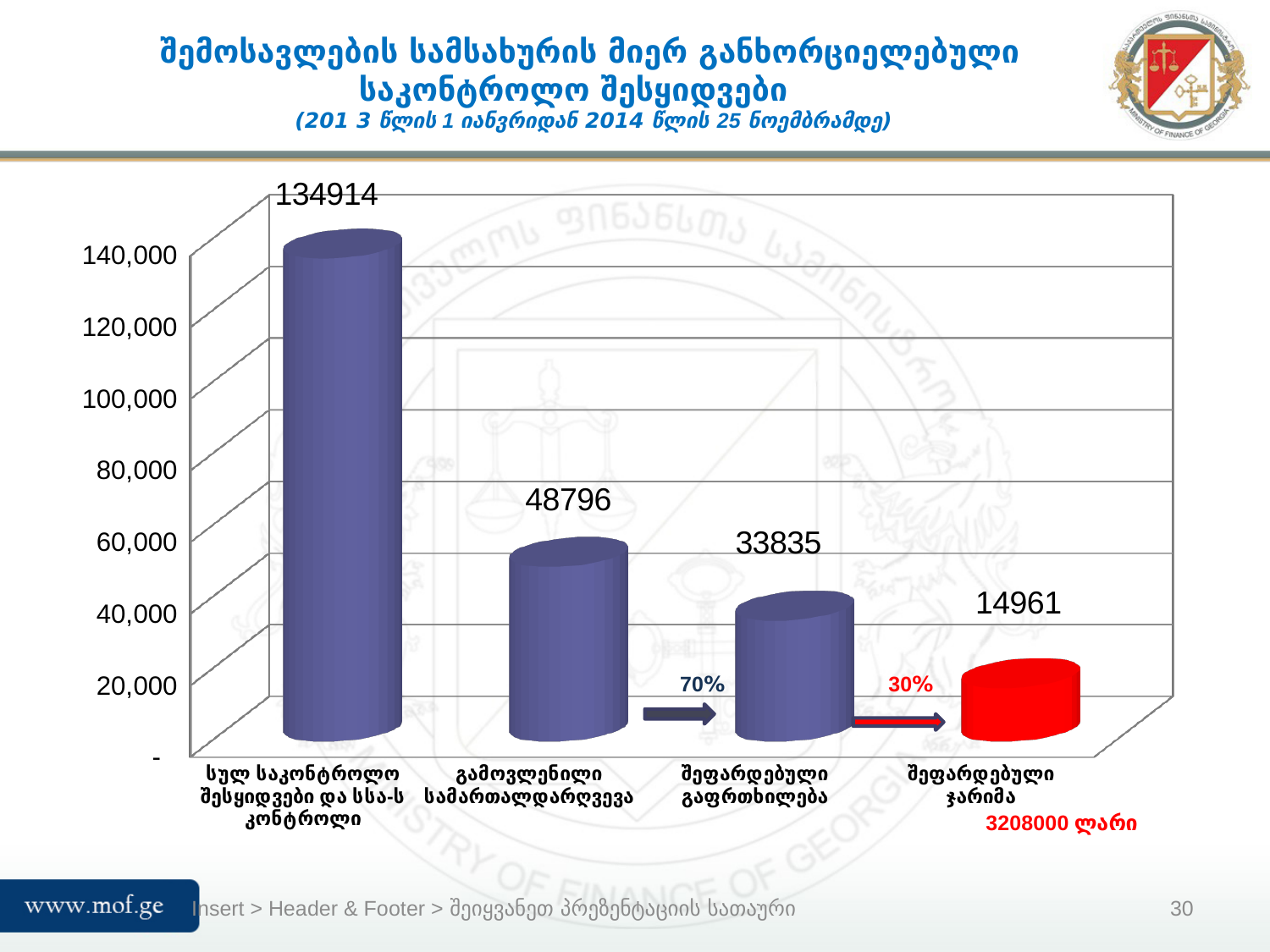

# შემოსავლების სამსახურის მიერ განხორციელებული საკონტროლო შესყიდვები (201 3 წლის 1 იანვრიდან 2014 წლის 25 ნოემბრამდე)

[unsupported chart]

70%
30%

Insert > Header & Footer > შეიყვანეთ პრეზენტაციის სათაური
30